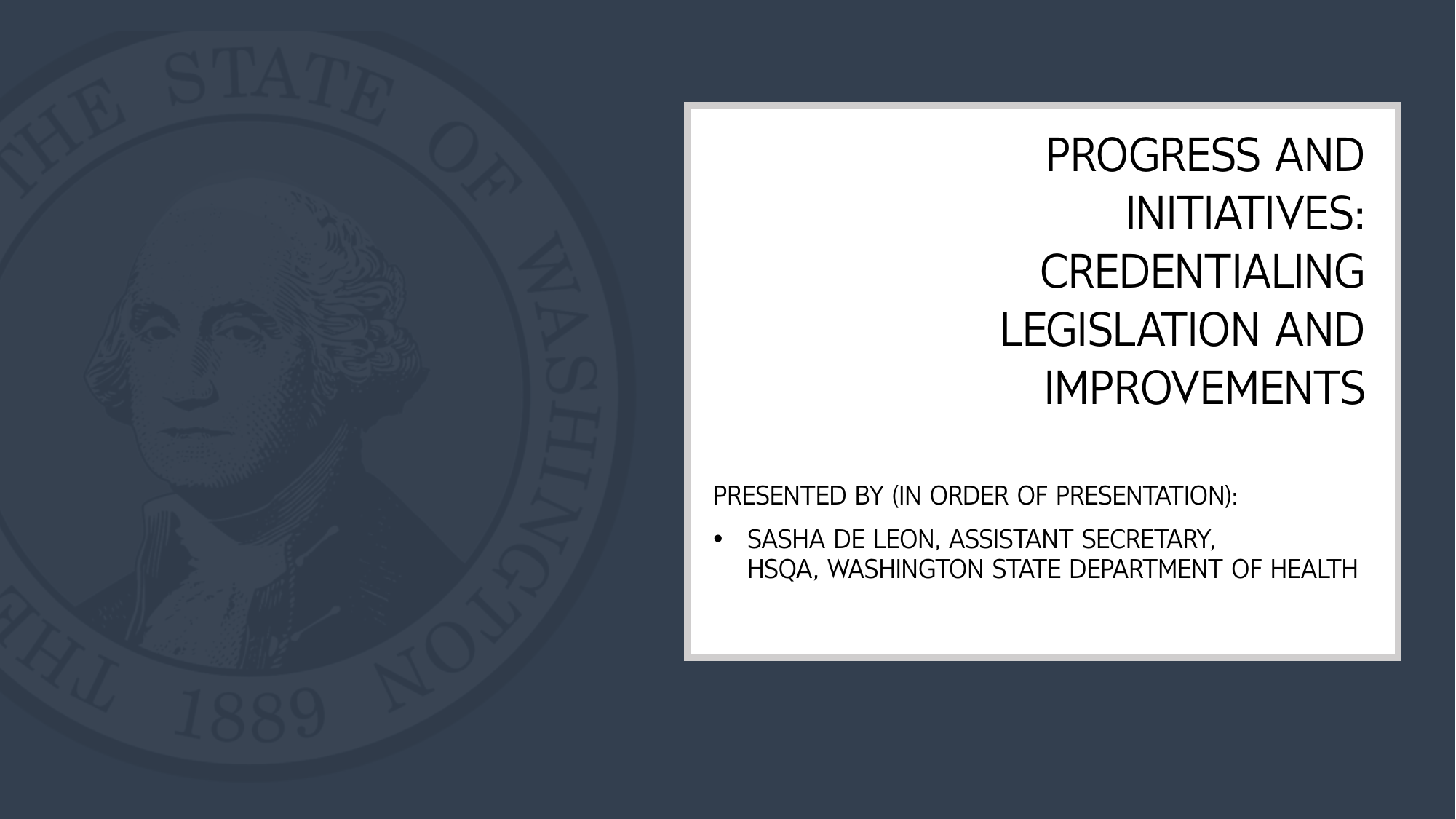

# Progress and Initiatives: Credentialing Legislation and Improvements

Presented by (in order of presentation):
Sasha De Leon, Assistant Secretary, HSQA, Washington State Department of Health